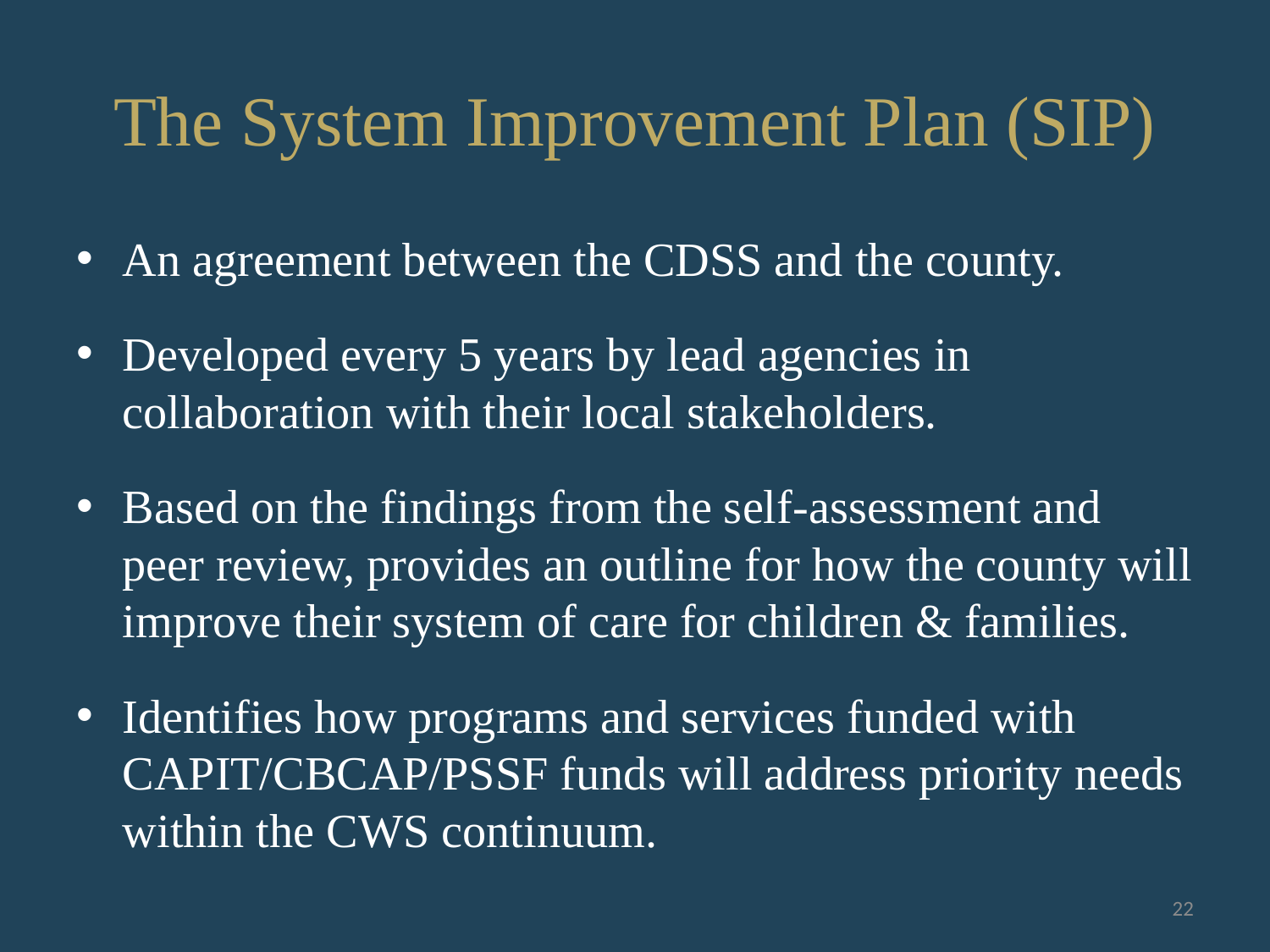

# The System Improvement Plan (SIP)
An agreement between the CDSS and the county.

Developed every 5 years by lead agencies in collaboration with their local stakeholders.

Based on the findings from the self-assessment and peer review, provides an outline for how the county will improve their system of care for children & families.

Identifies how programs and services funded with CAPIT/CBCAP/PSSF funds will address priority needs within the CWS continuum.
22